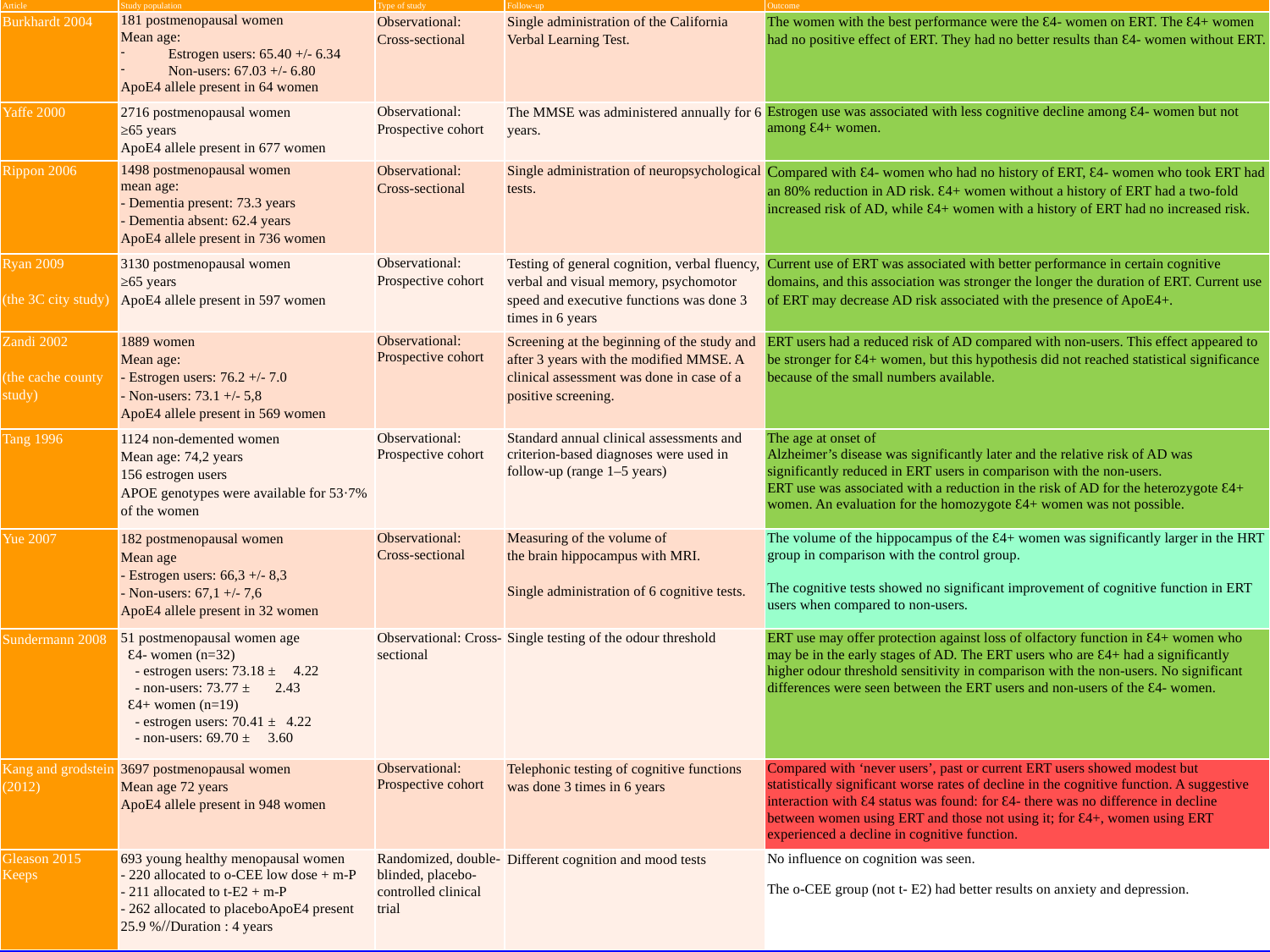

| Article | Study population | Type of study | Follow-up | Outcome |
| --- | --- | --- | --- | --- |
| Burkhardt 2004 | 181 postmenopausal women Mean age: Estrogen users: 65.40 +/- 6.34 Non-users: 67.03 +/- 6.80 ApoE4 allele present in 64 women | Observational: Cross-sectional | Single administration of the California Verbal Learning Test. | The women with the best performance were the Ɛ4- women on ERT. The Ɛ4+ women had no positive effect of ERT. They had no better results than Ɛ4- women without ERT. |
| Yaffe 2000 | 2716 postmenopausal women ≥65 years ApoE4 allele present in 677 women | Observational: Prospective cohort | The MMSE was administered annually for 6 years. | Estrogen use was associated with less cognitive decline among Ɛ4- women but not among Ɛ4+ women. |
| Rippon 2006 | 1498 postmenopausal women mean age: - Dementia present: 73.3 years - Dementia absent: 62.4 years ApoE4 allele present in 736 women | Observational: Cross-sectional | Single administration of neuropsychological tests. | Compared with Ɛ4- women who had no history of ERT, Ɛ4- women who took ERT had an 80% reduction in AD risk. Ɛ4+ women without a history of ERT had a two-fold increased risk of AD, while Ɛ4+ women with a history of ERT had no increased risk. |
| Ryan 2009 (the 3C city study) | 3130 postmenopausal women ≥65 years ApoE4 allele present in 597 women | Observational: Prospective cohort | Testing of general cognition, verbal fluency, verbal and visual memory, psychomotor speed and executive functions was done 3 times in 6 years | Current use of ERT was associated with better performance in certain cognitive domains, and this association was stronger the longer the duration of ERT. Current use of ERT may decrease AD risk associated with the presence of ApoE4+. |
| Zandi 2002 (the cache county study) | 1889 women Mean age: - Estrogen users: 76.2 +/- 7.0 - Non-users: 73.1 +/- 5,8 ApoE4 allele present in 569 women | Observational: Prospective cohort | Screening at the beginning of the study and after 3 years with the modified MMSE. A clinical assessment was done in case of a positive screening. | ERT users had a reduced risk of AD compared with non-users. This effect appeared to be stronger for Ɛ4+ women, but this hypothesis did not reached statistical significance because of the small numbers available. |
| Tang 1996 | 1124 non-demented women Mean age: 74,2 years 156 estrogen users APOE genotypes were available for 53·7% of the women | Observational: Prospective cohort | Standard annual clinical assessments and criterion-based diagnoses were used in follow-up (range 1–5 years) | The age at onset of Alzheimer’s disease was significantly later and the relative risk of AD was significantly reduced in ERT users in comparison with the non-users. ERT use was associated with a reduction in the risk of AD for the heterozygote Ɛ4+ women. An evaluation for the homozygote Ɛ4+ women was not possible. |
| Yue 2007 | 182 postmenopausal women Mean age - Estrogen users: 66,3 +/- 8,3 - Non-users: 67,1 +/- 7,6 ApoE4 allele present in 32 women | Observational: Cross-sectional | Measuring of the volume of the brain hippocampus with MRI. Single administration of 6 cognitive tests. | The volume of the hippocampus of the Ɛ4+ women was significantly larger in the HRT group in comparison with the control group.   The cognitive tests showed no significant improvement of cognitive function in ERT users when compared to non-users. |
| Sundermann 2008 | 51 postmenopausal women age Ɛ4- women (n=32) - estrogen users: 73.18 ± 4.22 - non-users: 73.77 ± 2.43 Ɛ4+ women (n=19) - estrogen users: 70.41 ± 4.22 - non-users: 69.70 ± 3.60 | Observational: Cross-sectional | Single testing of the odour threshold | ERT use may offer protection against loss of olfactory function in Ɛ4+ women who may be in the early stages of AD. The ERT users who are Ɛ4+ had a significantly higher odour threshold sensitivity in comparison with the non-users. No significant differences were seen between the ERT users and non-users of the Ɛ4- women. |
| Kang and grodstein (2012) | 3697 postmenopausal women Mean age 72 years ApoE4 allele present in 948 women | Observational: Prospective cohort | Telephonic testing of cognitive functions was done 3 times in 6 years | Compared with ‘never users’, past or current ERT users showed modest but statistically significant worse rates of decline in the cognitive function. A suggestive interaction with Ɛ4 status was found: for Ɛ4- there was no difference in decline between women using ERT and those not using it; for Ɛ4+, women using ERT experienced a decline in cognitive function. |
| Gleason 2015 Keeps | 693 young healthy menopausal women - 220 allocated to o-CEE low dose + m-P - 211 allocated to t-E2 + m-P - 262 allocated to placeboApoE4 present 25.9 %//Duration : 4 years | Randomized, double-blinded, placebo-controlled clinical trial | Different cognition and mood tests | No influence on cognition was seen. The o-CEE group (not t- E2) had better results on anxiety and depression. |
14